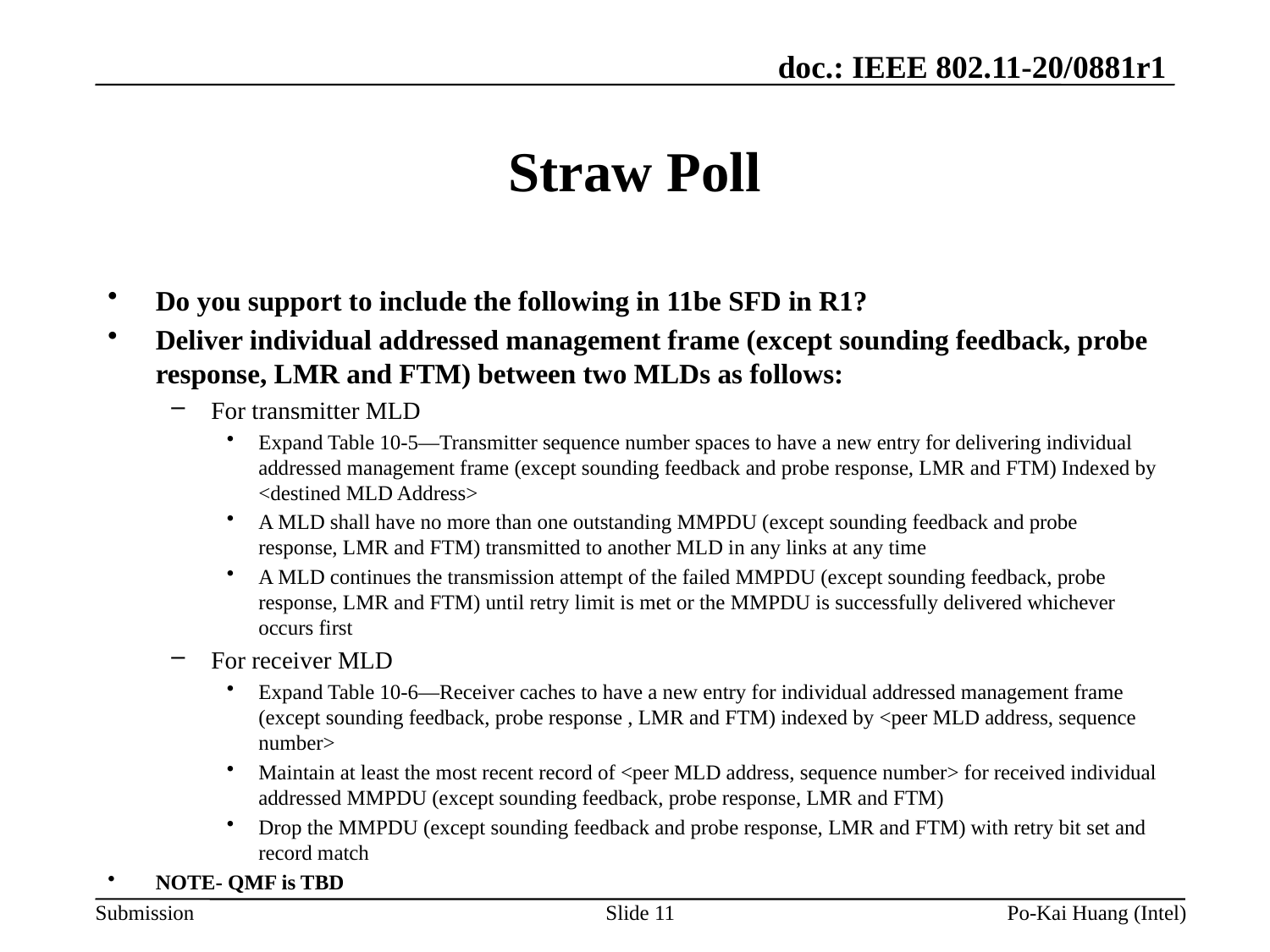

# Straw Poll
Do you support to include the following in 11be SFD in R1?
Deliver individual addressed management frame (except sounding feedback, probe response, LMR and FTM) between two MLDs as follows:
For transmitter MLD
Expand Table 10-5—Transmitter sequence number spaces to have a new entry for delivering individual addressed management frame (except sounding feedback and probe response, LMR and FTM) Indexed by <destined MLD Address>
A MLD shall have no more than one outstanding MMPDU (except sounding feedback and probe response, LMR and FTM) transmitted to another MLD in any links at any time
A MLD continues the transmission attempt of the failed MMPDU (except sounding feedback, probe response, LMR and FTM) until retry limit is met or the MMPDU is successfully delivered whichever occurs first
For receiver MLD
Expand Table 10-6—Receiver caches to have a new entry for individual addressed management frame (except sounding feedback, probe response , LMR and FTM) indexed by <peer MLD address, sequence number>
Maintain at least the most recent record of <peer MLD address, sequence number> for received individual addressed MMPDU (except sounding feedback, probe response, LMR and FTM)
Drop the MMPDU (except sounding feedback and probe response, LMR and FTM) with retry bit set and record match
NOTE- QMF is TBD

Slide 11
Po-Kai Huang (Intel)